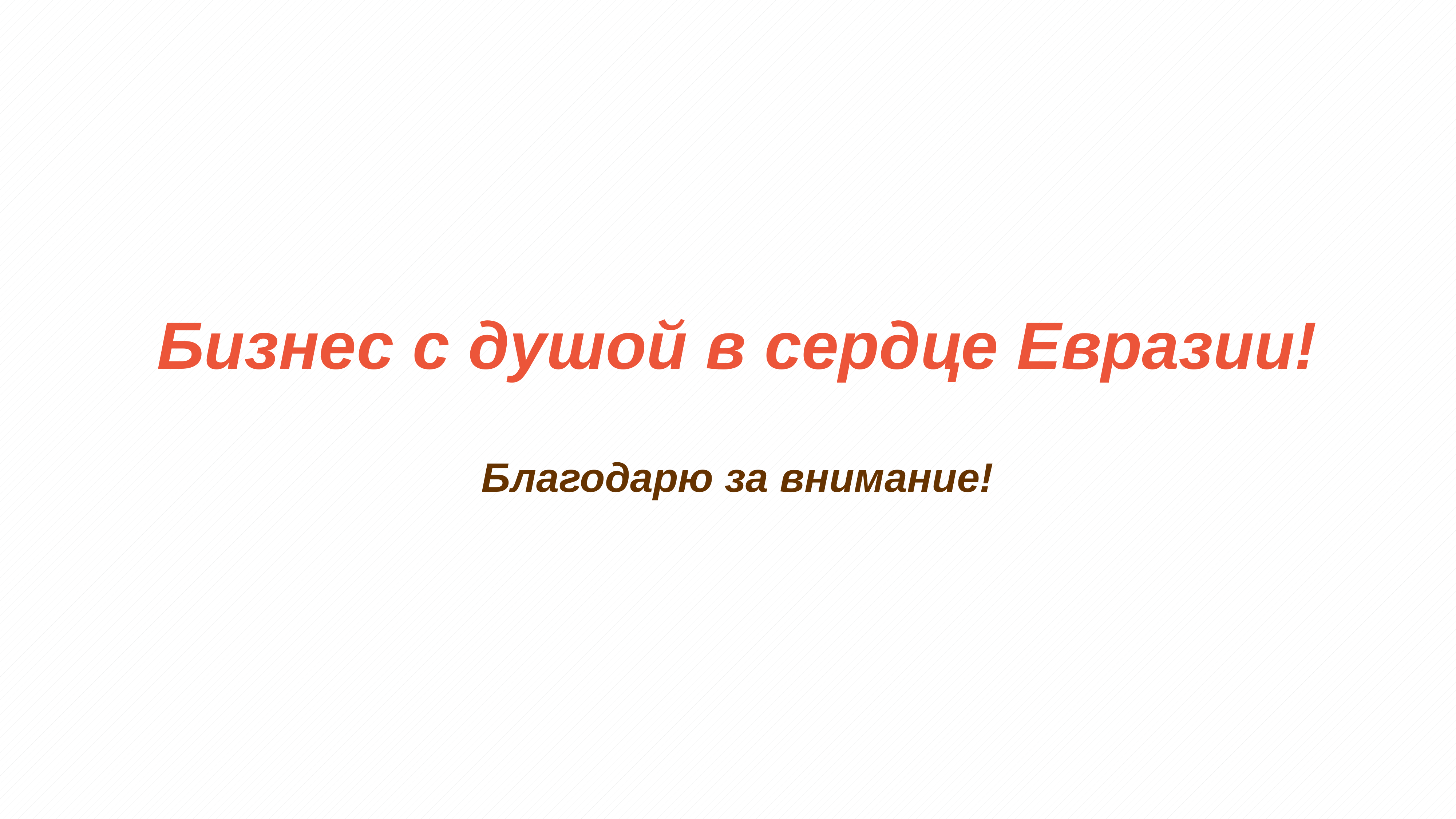

Бизнес с душой в сердце Евразии!

Благодарю за внимание!